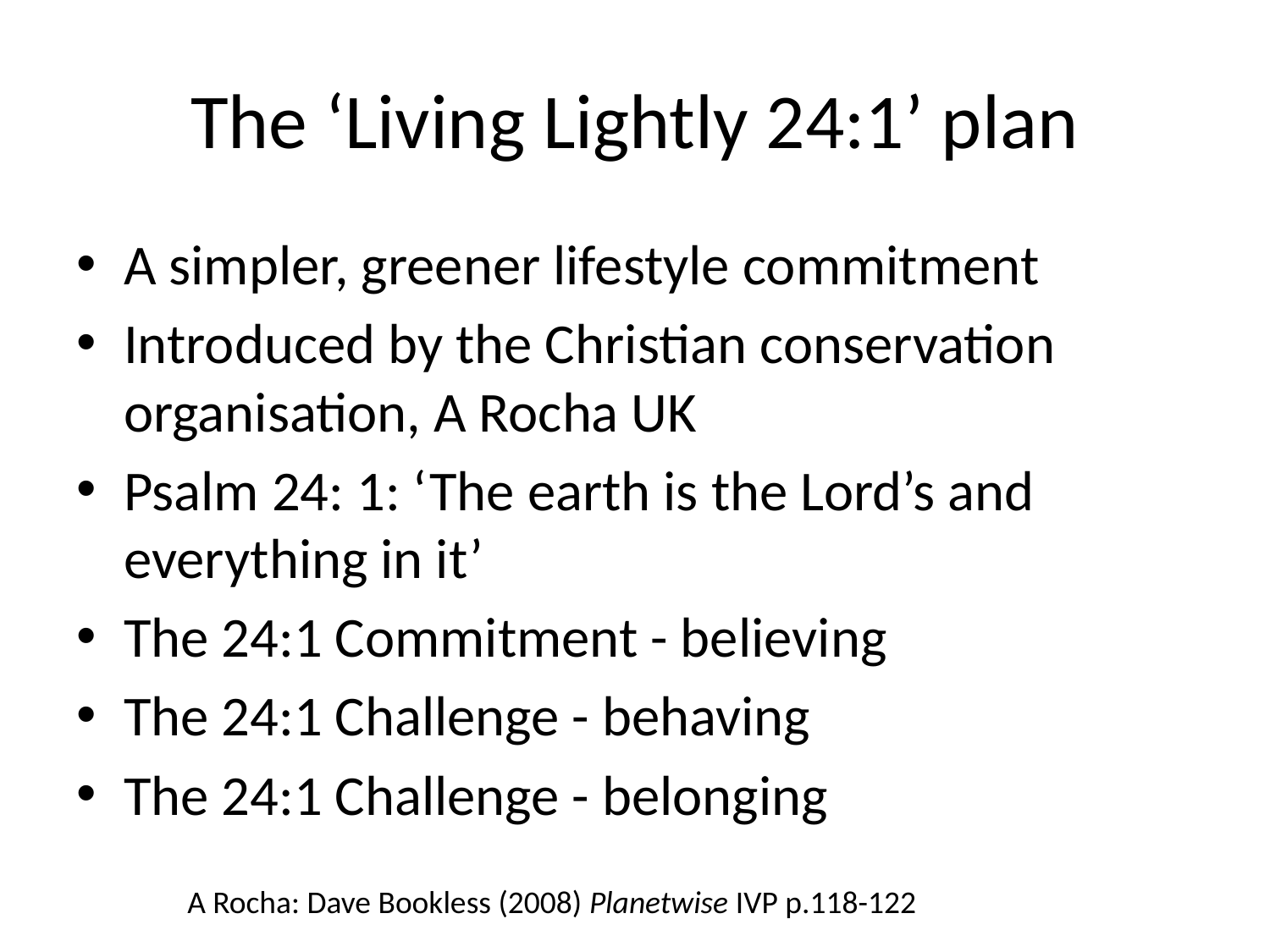

# The ‘Living Lightly 24:1’ plan
A simpler, greener lifestyle commitment
Introduced by the Christian conservation organisation, A Rocha UK
Psalm 24: 1: ‘The earth is the Lord’s and everything in it’
The 24:1 Commitment - believing
The 24:1 Challenge - behaving
The 24:1 Challenge - belonging
A Rocha: Dave Bookless (2008) Planetwise IVP p.118-122